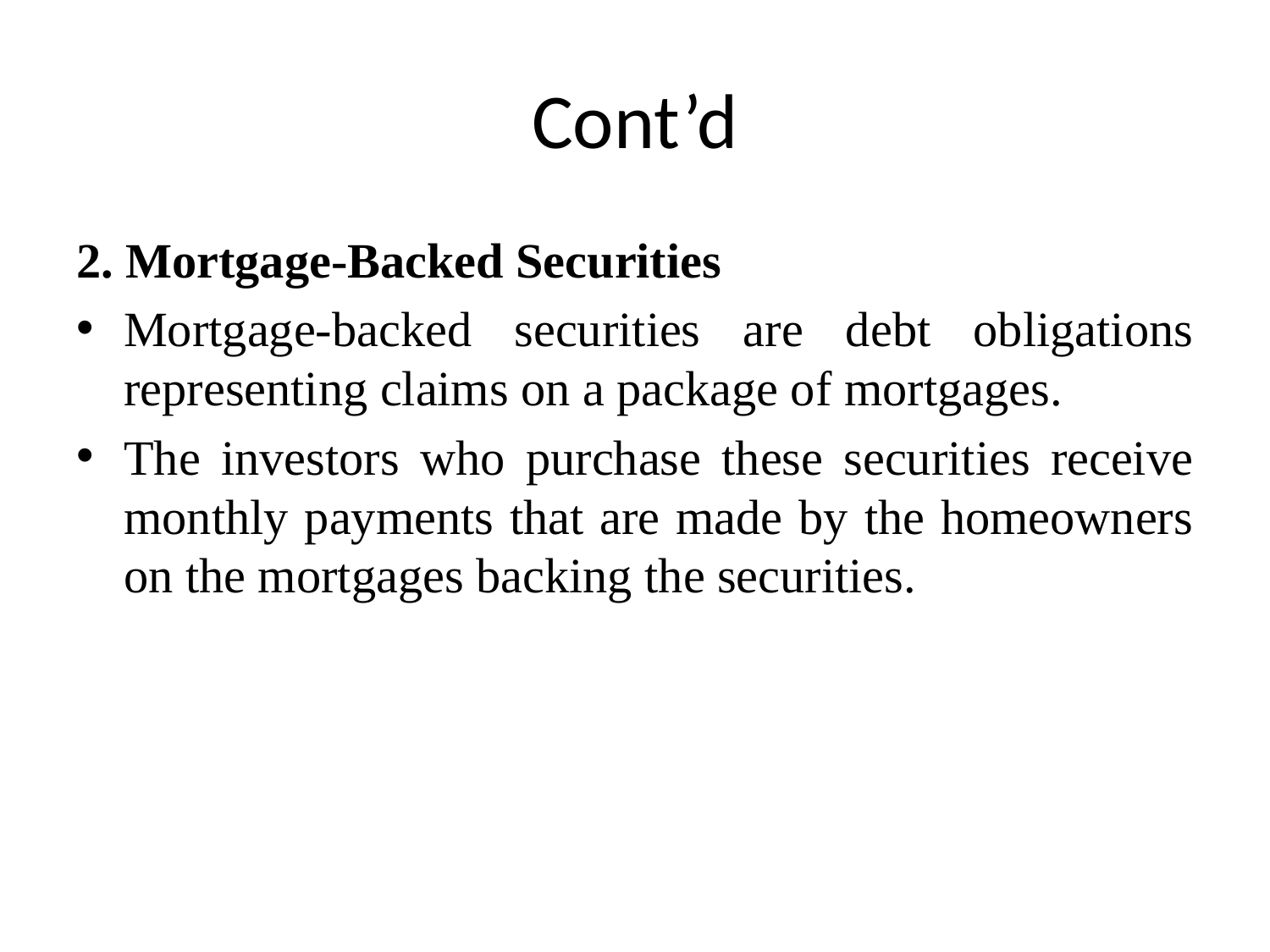

# Cont’d
2. Mortgage-Backed Securities
Mortgage-backed securities are debt obligations representing claims on a package of mortgages.
The investors who purchase these securities receive monthly payments that are made by the homeowners on the mortgages backing the securities.